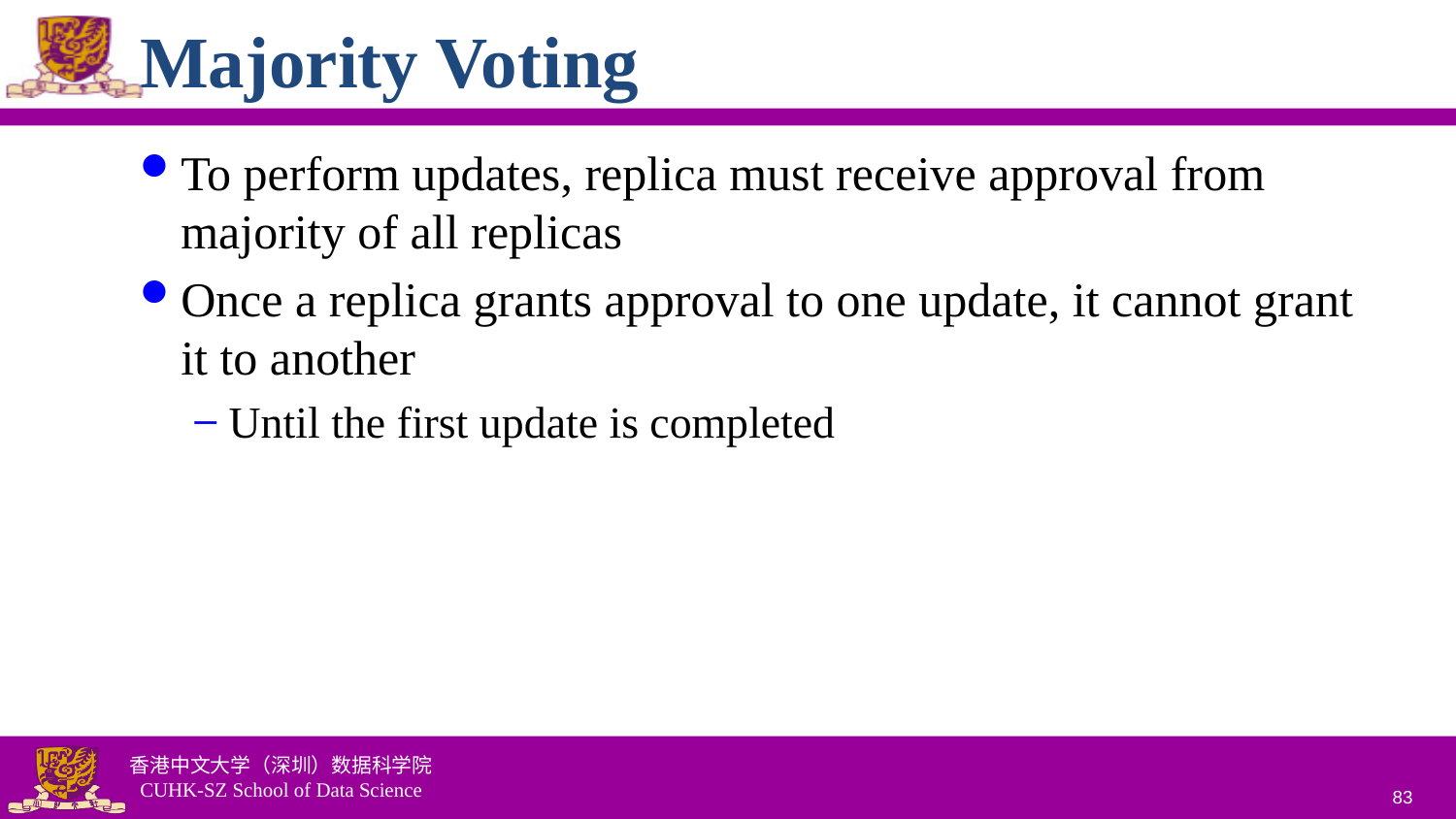

# Majority Voting
To perform updates, replica must receive approval from majority of all replicas
Once a replica grants approval to one update, it cannot grant it to another
Until the first update is completed
83